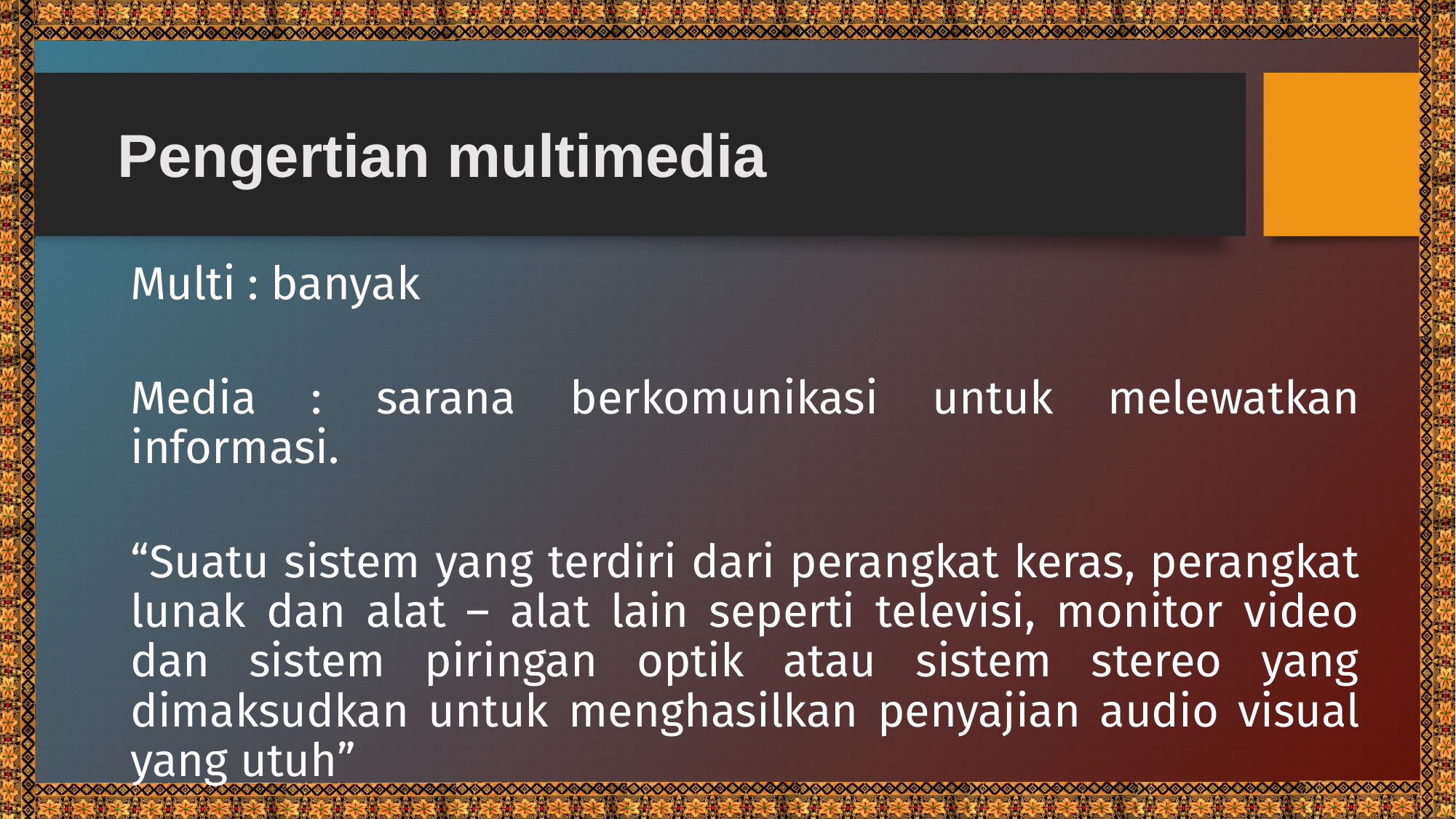

Pengertian multimedia

Multi : banyak

Media : sarana berkomunikasi untuk melewatkan informasi.

“Suatu sistem yang terdiri dari perangkat keras, perangkat lunak dan alat – alat lain seperti televisi, monitor video dan sistem piringan optik atau sistem stereo yang dimaksudkan untuk menghasilkan penyajian audio visual yang utuh”